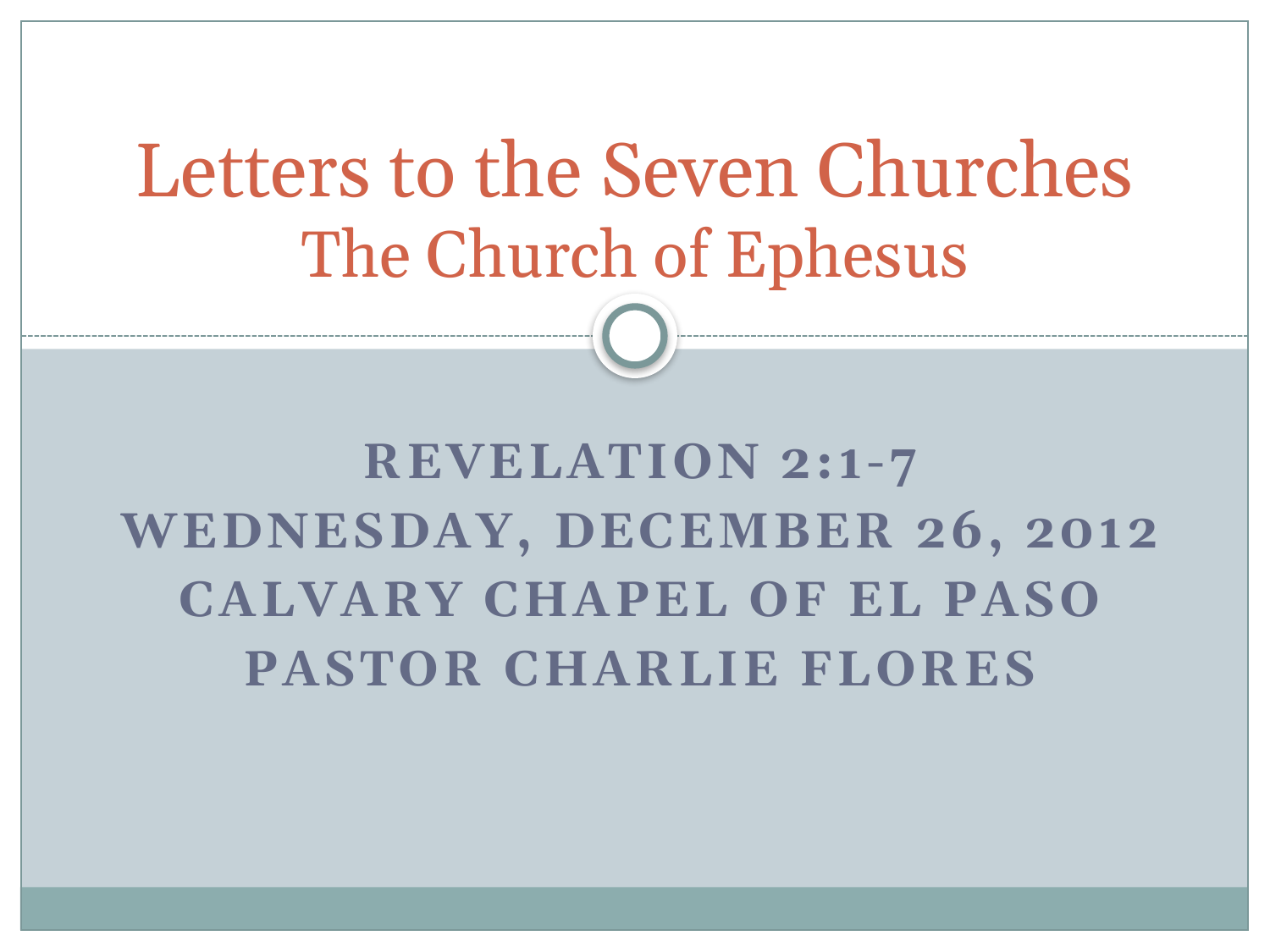

# Letters to the Seven Churches The Church of Ephesus
Revelation 2:1-7
Wednesday, December 26, 2012
Calvary Chapel of El Paso
Pastor Charlie flores